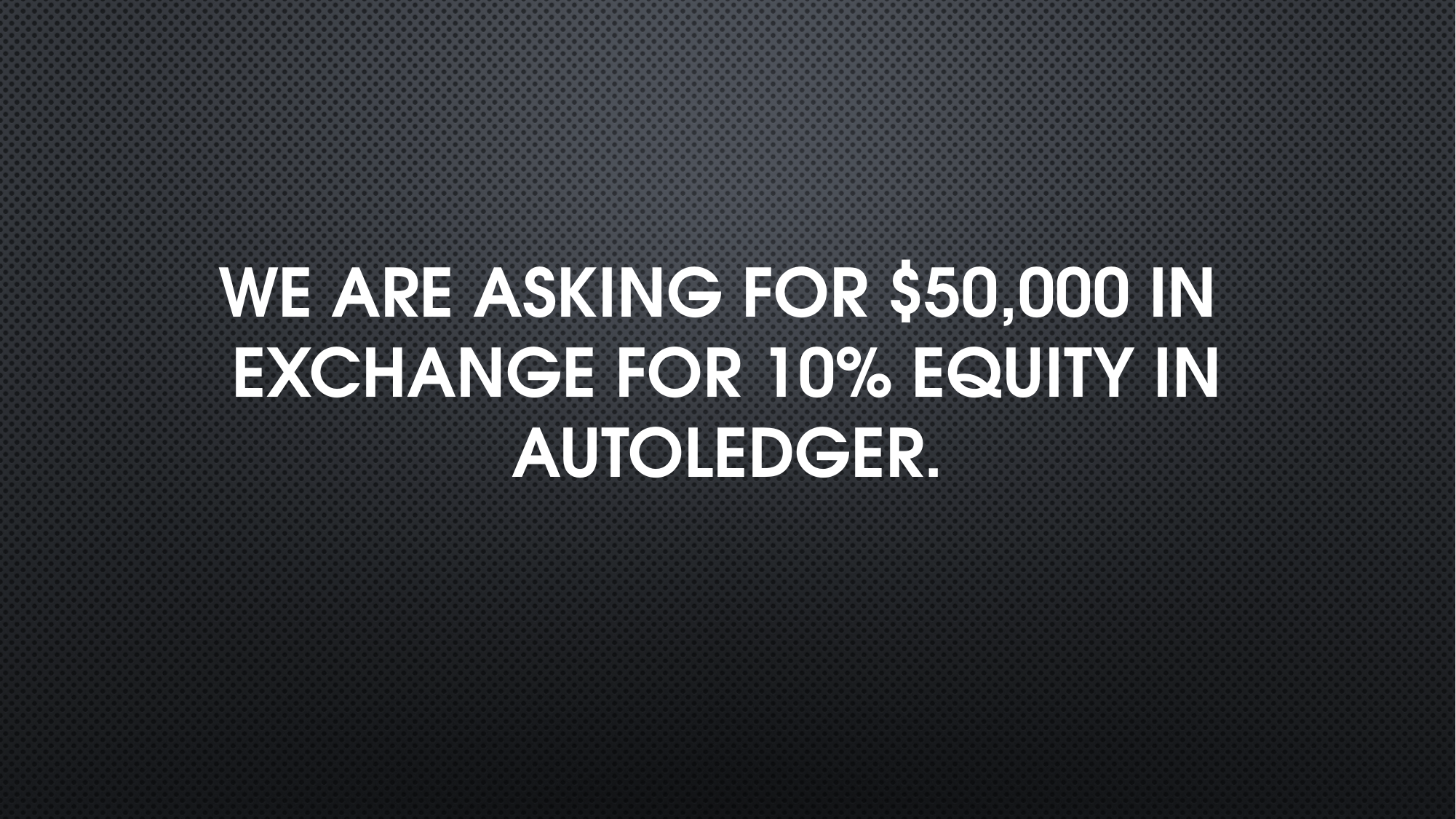

# We are asking for $50,000 in exchange for 10% equity in autoledger.